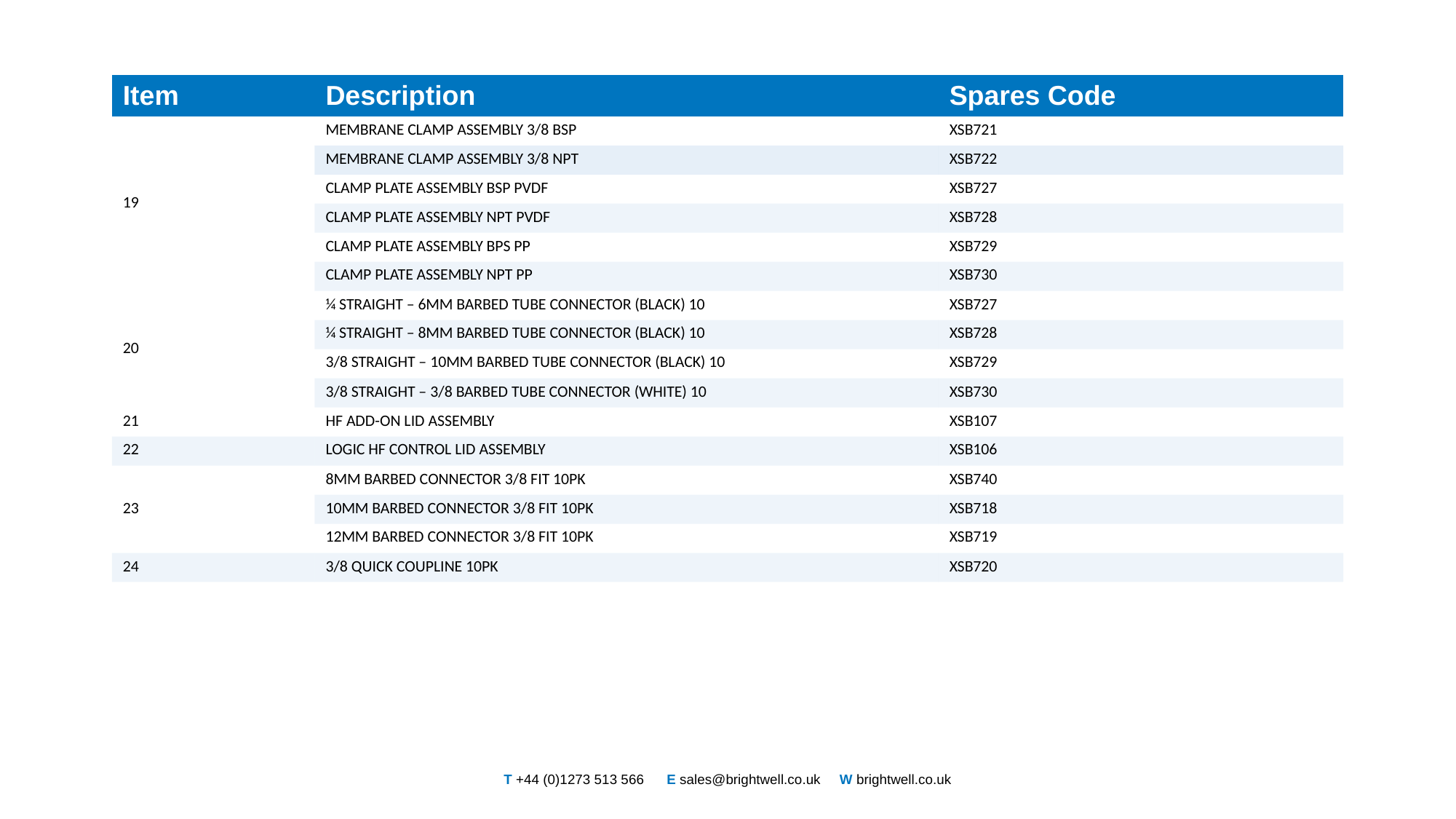

| Item | Description | Spares Code |
| --- | --- | --- |
| 19 | MEMBRANE CLAMP ASSEMBLY 3/8 BSP | XSB721 |
|  | MEMBRANE CLAMP ASSEMBLY 3/8 NPT | XSB722 |
|  | CLAMP PLATE ASSEMBLY BSP PVDF | XSB727 |
|  | CLAMP PLATE ASSEMBLY NPT PVDF | XSB728 |
|  | CLAMP PLATE ASSEMBLY BPS PP | XSB729 |
|  | CLAMP PLATE ASSEMBLY NPT PP | XSB730 |
| 20 | ¼ STRAIGHT – 6MM BARBED TUBE CONNECTOR (BLACK) 10 | XSB727 |
|  | ¼ STRAIGHT – 8MM BARBED TUBE CONNECTOR (BLACK) 10 | XSB728 |
|  | 3/8 STRAIGHT – 10MM BARBED TUBE CONNECTOR (BLACK) 10 | XSB729 |
|  | 3/8 STRAIGHT – 3/8 BARBED TUBE CONNECTOR (WHITE) 10 | XSB730 |
| 21 | HF ADD-ON LID ASSEMBLY | XSB107 |
| 22 | LOGIC HF CONTROL LID ASSEMBLY | XSB106 |
| 23 | 8MM BARBED CONNECTOR 3/8 FIT 10PK | XSB740 |
|  | 10MM BARBED CONNECTOR 3/8 FIT 10PK | XSB718 |
|  | 12MM BARBED CONNECTOR 3/8 FIT 10PK | XSB719 |
| 24 | 3/8 QUICK COUPLINE 10PK | XSB720 |
T +44 (0)1273 513 566      E sales@brightwell.co.uk     W brightwell.co.uk